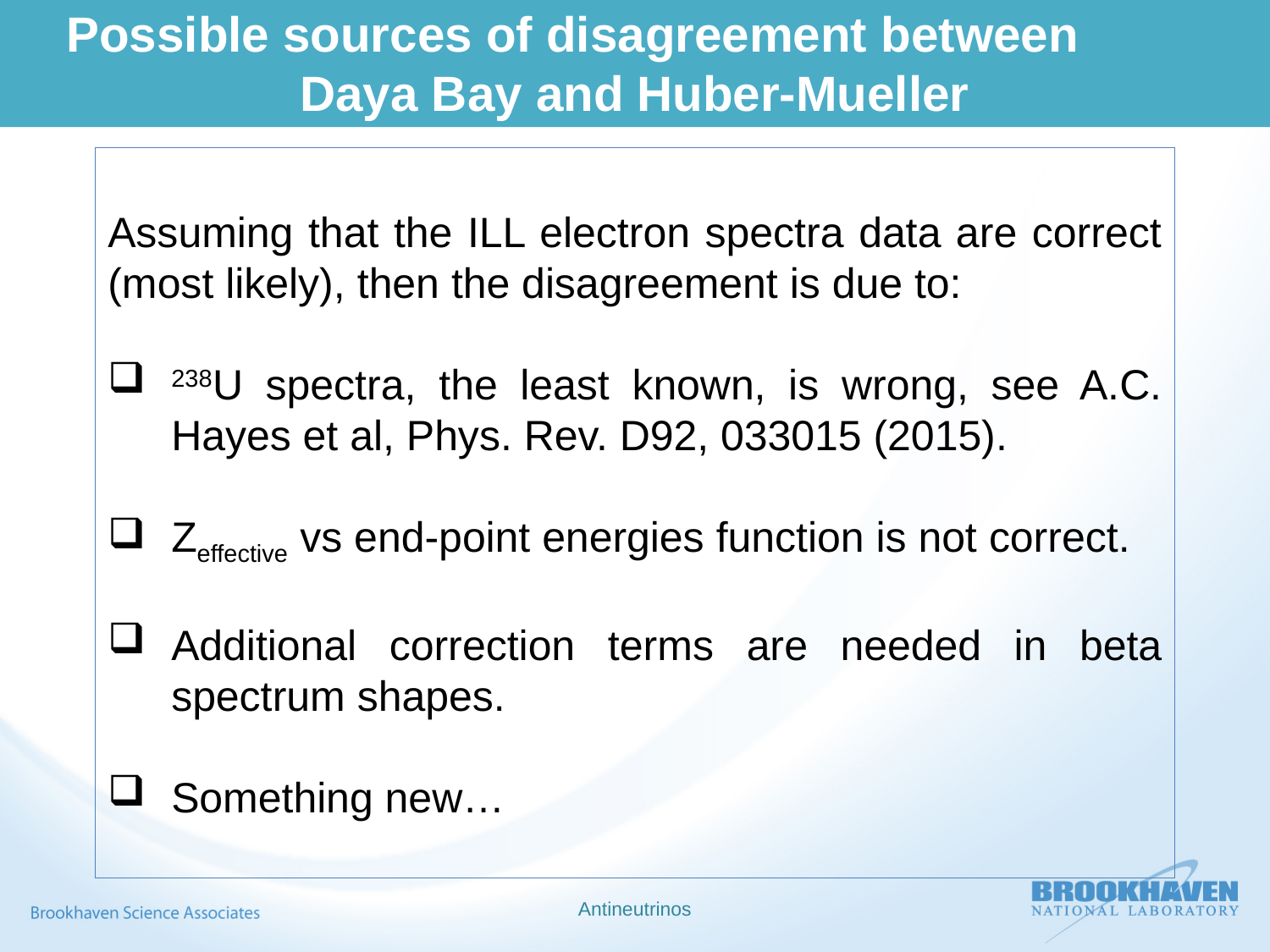

Possible sources of disagreement between          Daya Bay and Huber-Mueller

Assuming that the ILL electron spectra data are correct (most likely), then the disagreement is due to:

238U spectra, the least known, is wrong, see A.C. Hayes et al, Phys. Rev. D92, 033015 (2015).

Zeffective vs end-point energies function is not correct.

Additional correction terms are needed in beta spectrum shapes.

Something new…